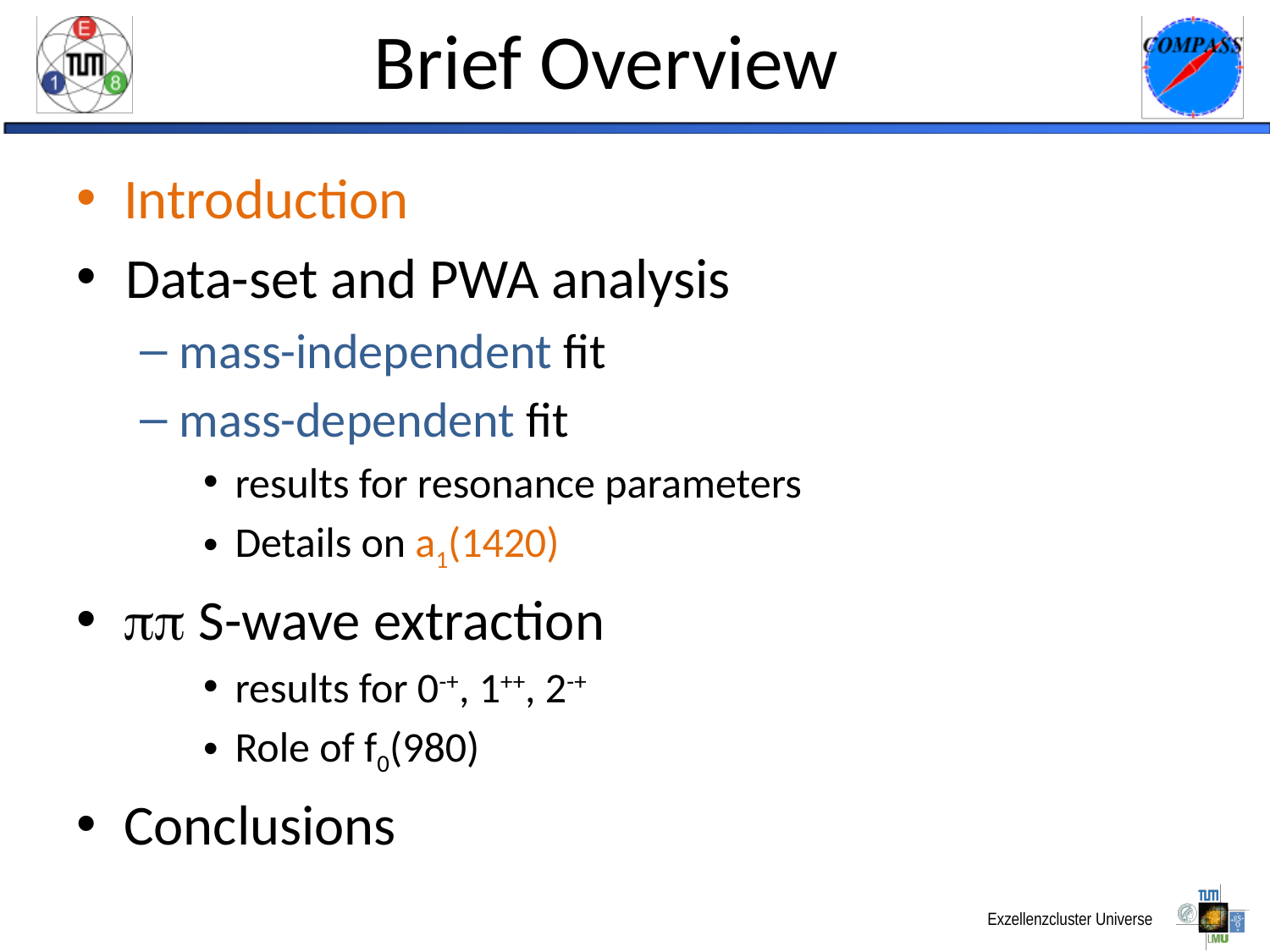

# Brief Overview
Introduction
Data-set and PWA analysis
mass-independent fit
mass-dependent fit
results for resonance parameters
Details on a1(1420)
ππ S-wave extraction
results for 0-+, 1++, 2-+
Role of f0(980)
Conclusions